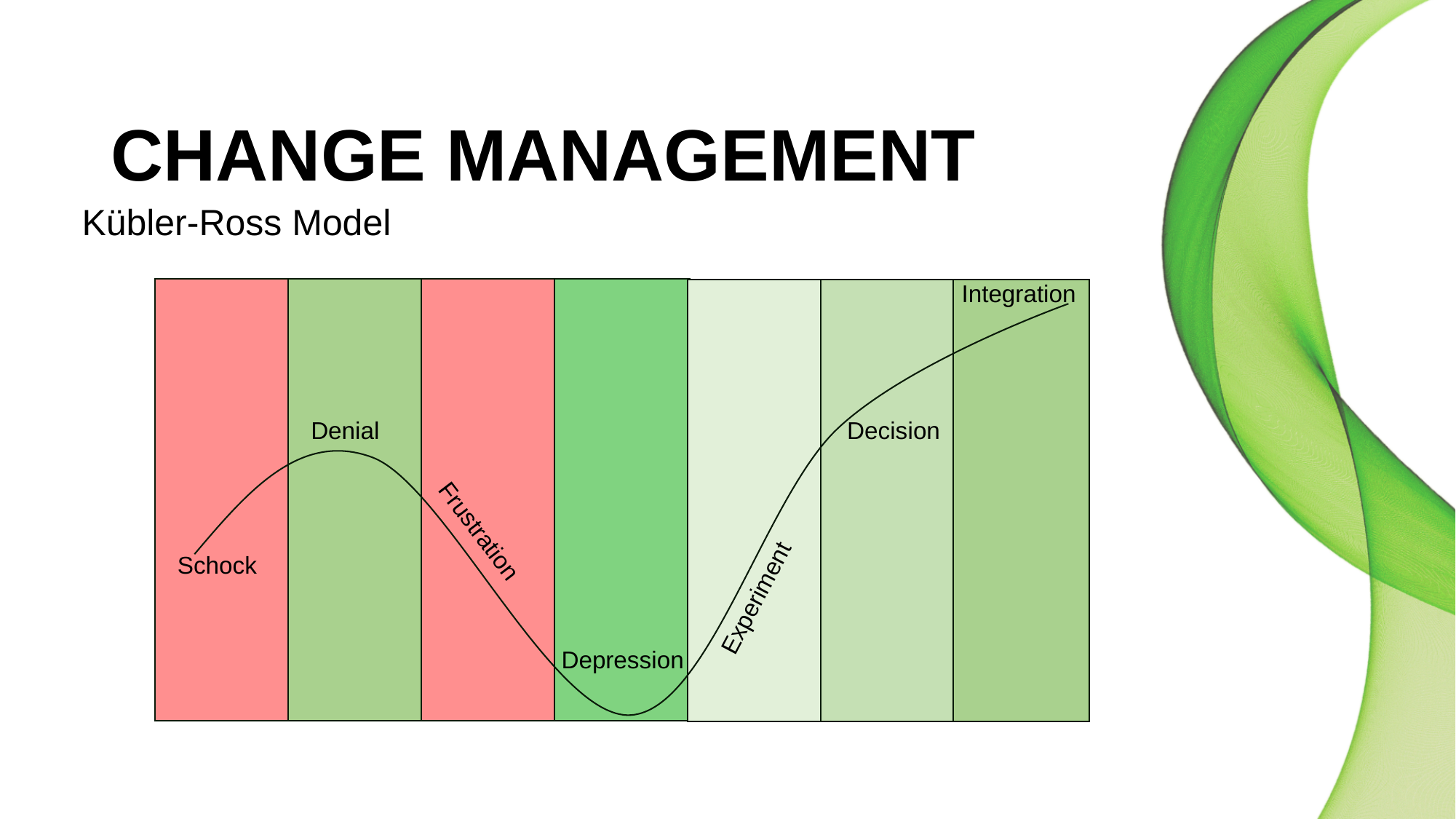

# CHANGE MANAGEMENT
Kübler-Ross Model
Integration

Denial
Decision
Frustration
Schock
Experiment
Depression